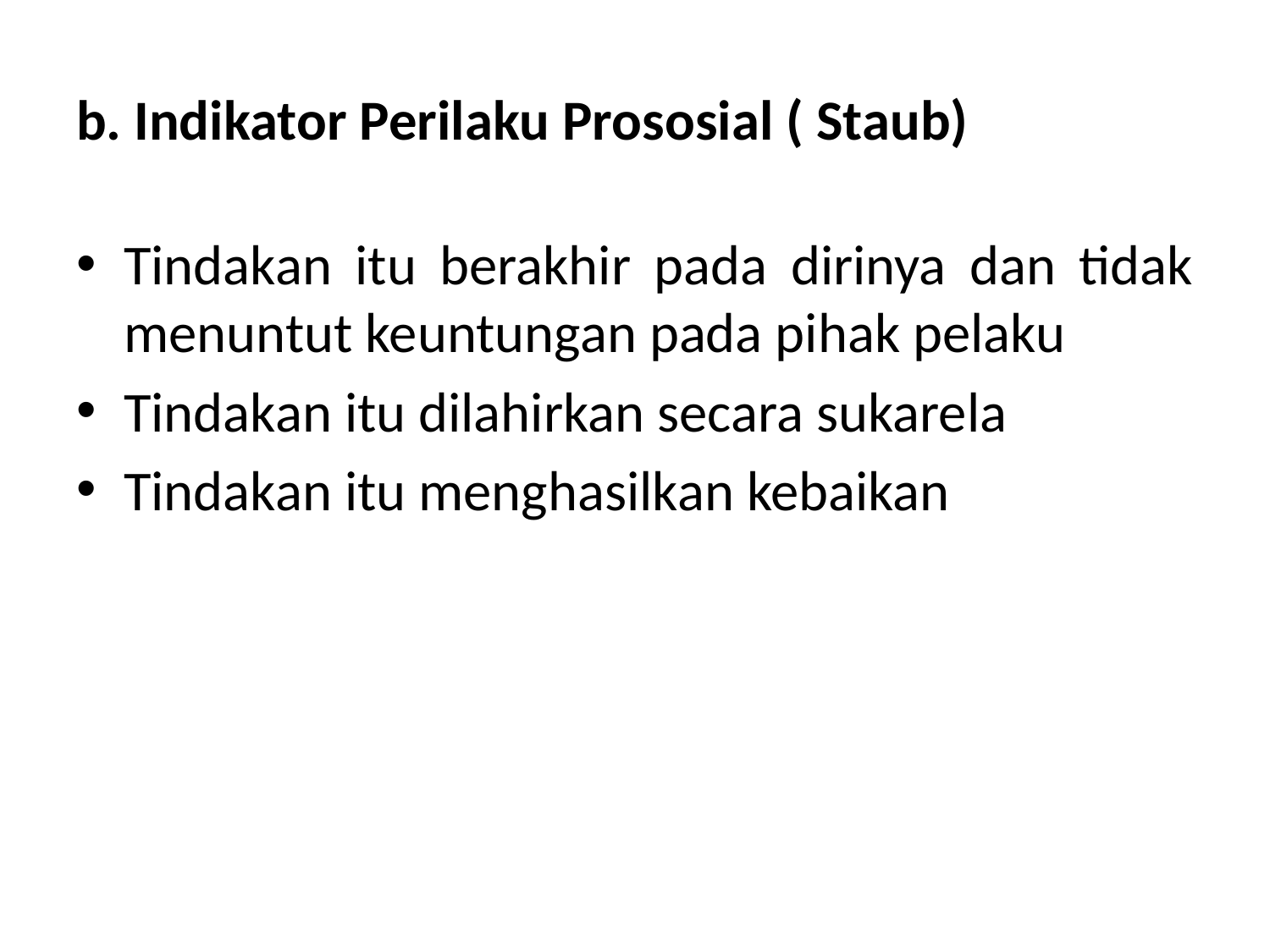

# b. Indikator Perilaku Prososial ( Staub)
Tindakan itu berakhir pada dirinya dan tidak menuntut keuntungan pada pihak pelaku
Tindakan itu dilahirkan secara sukarela
Tindakan itu menghasilkan kebaikan